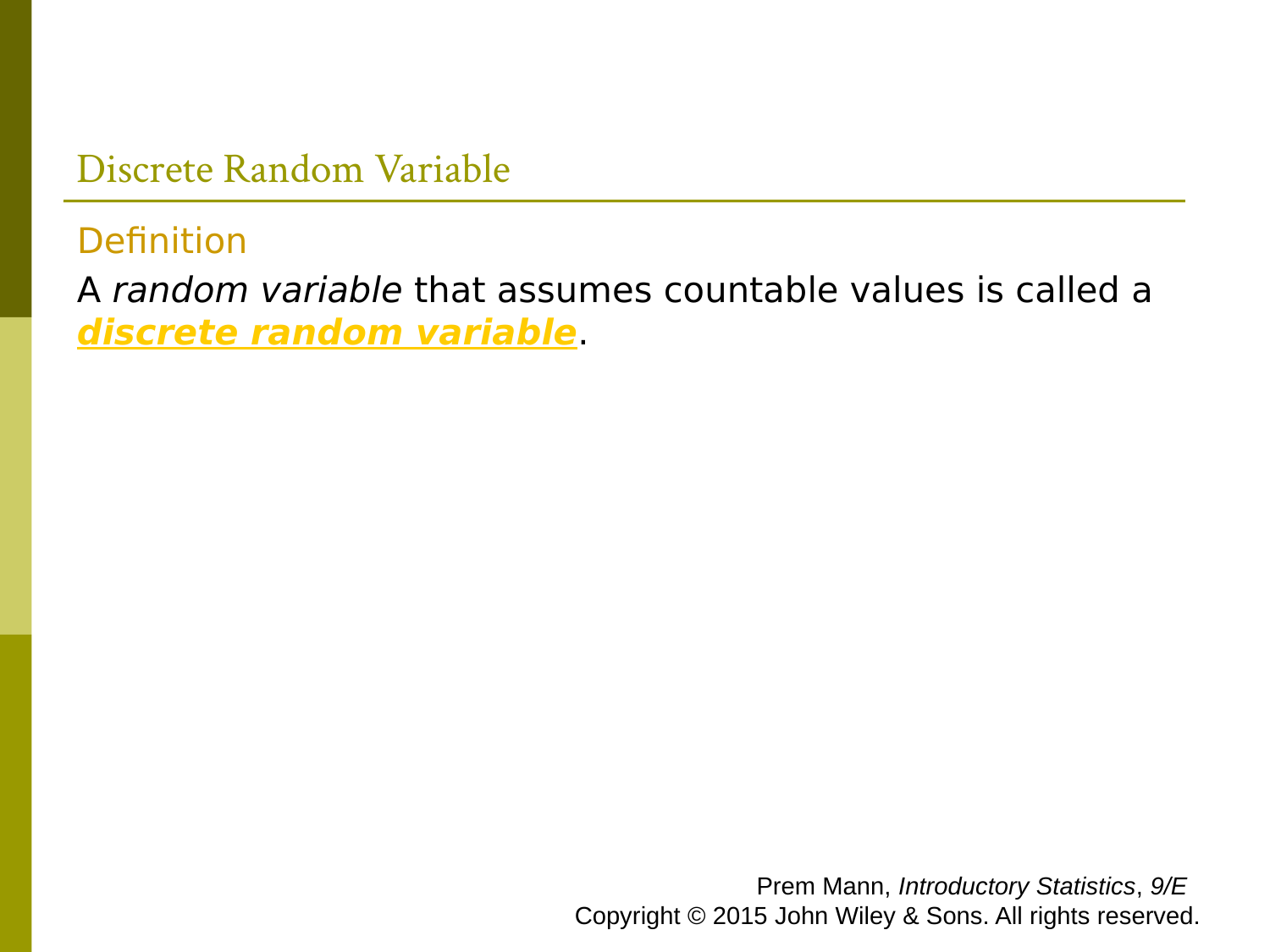

# Discrete Random Variable
Definition
A random variable that assumes countable values is called a discrete random variable.
                          Prem Mann, Introductory Statistics, 9/E Copyright © 2015 John Wiley & Sons. All rights reserved.